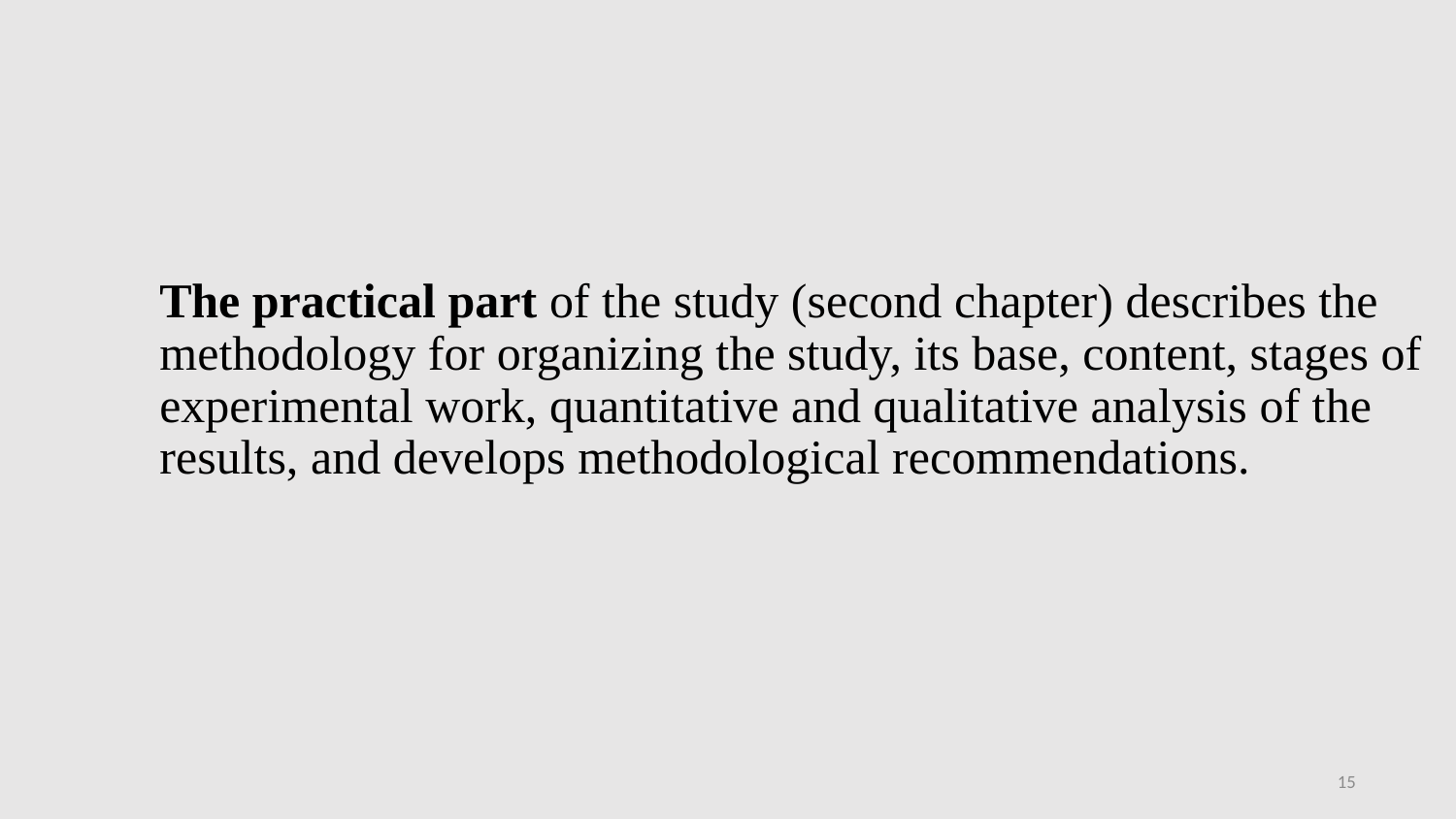

The practical part of the study (second chapter) describes the methodology for organizing the study, its base, content, stages of experimental work, quantitative and qualitative analysis of the results, and develops methodological recommendations.
15